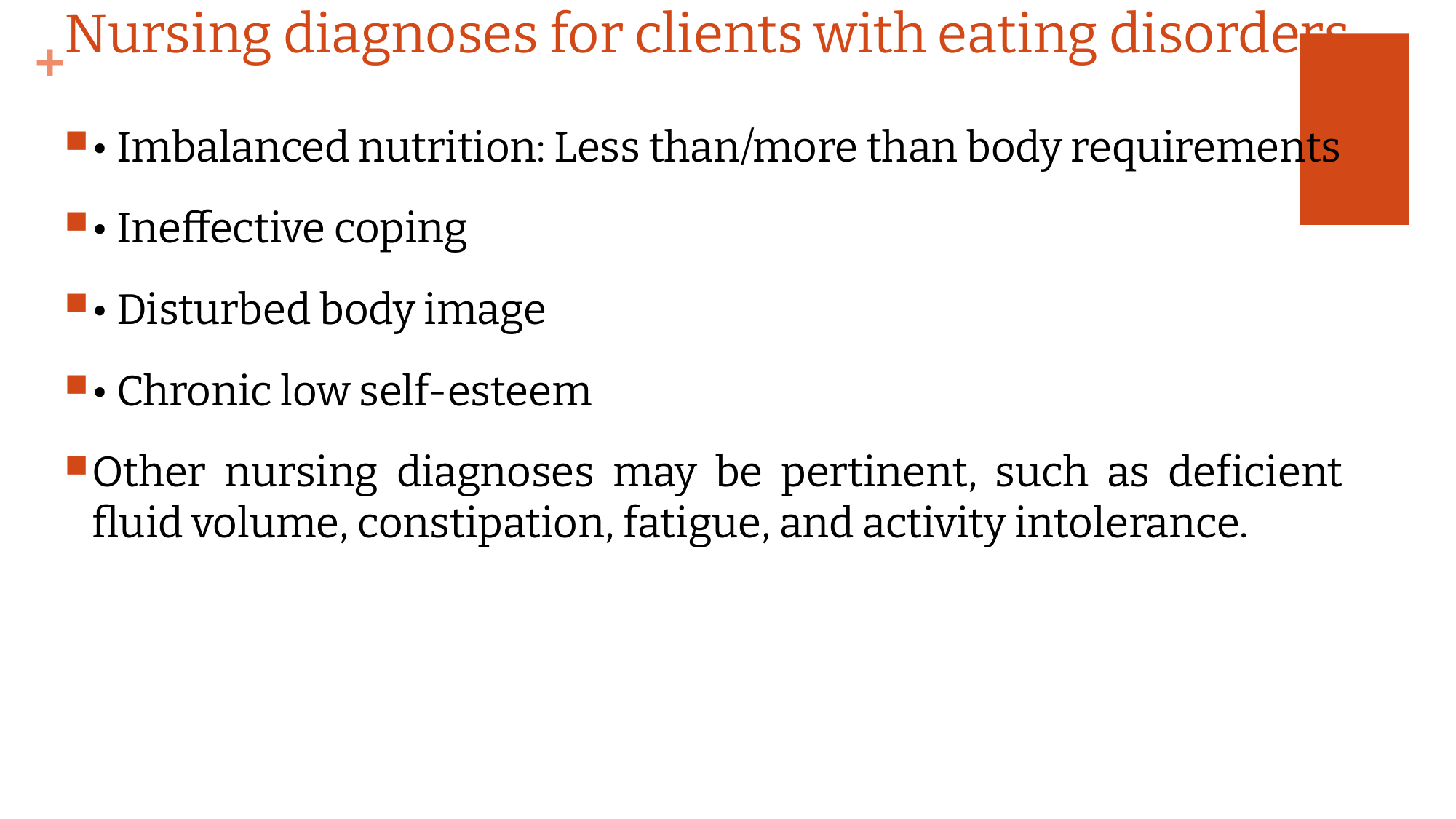

# Nursing diagnoses for clients with eating disorders
• Imbalanced nutrition: Less than/more than body requirements
• Ineffective coping
• Disturbed body image
• Chronic low self-esteem
Other nursing diagnoses may be pertinent, such as deficient fluid volume, constipation, fatigue, and activity intolerance.